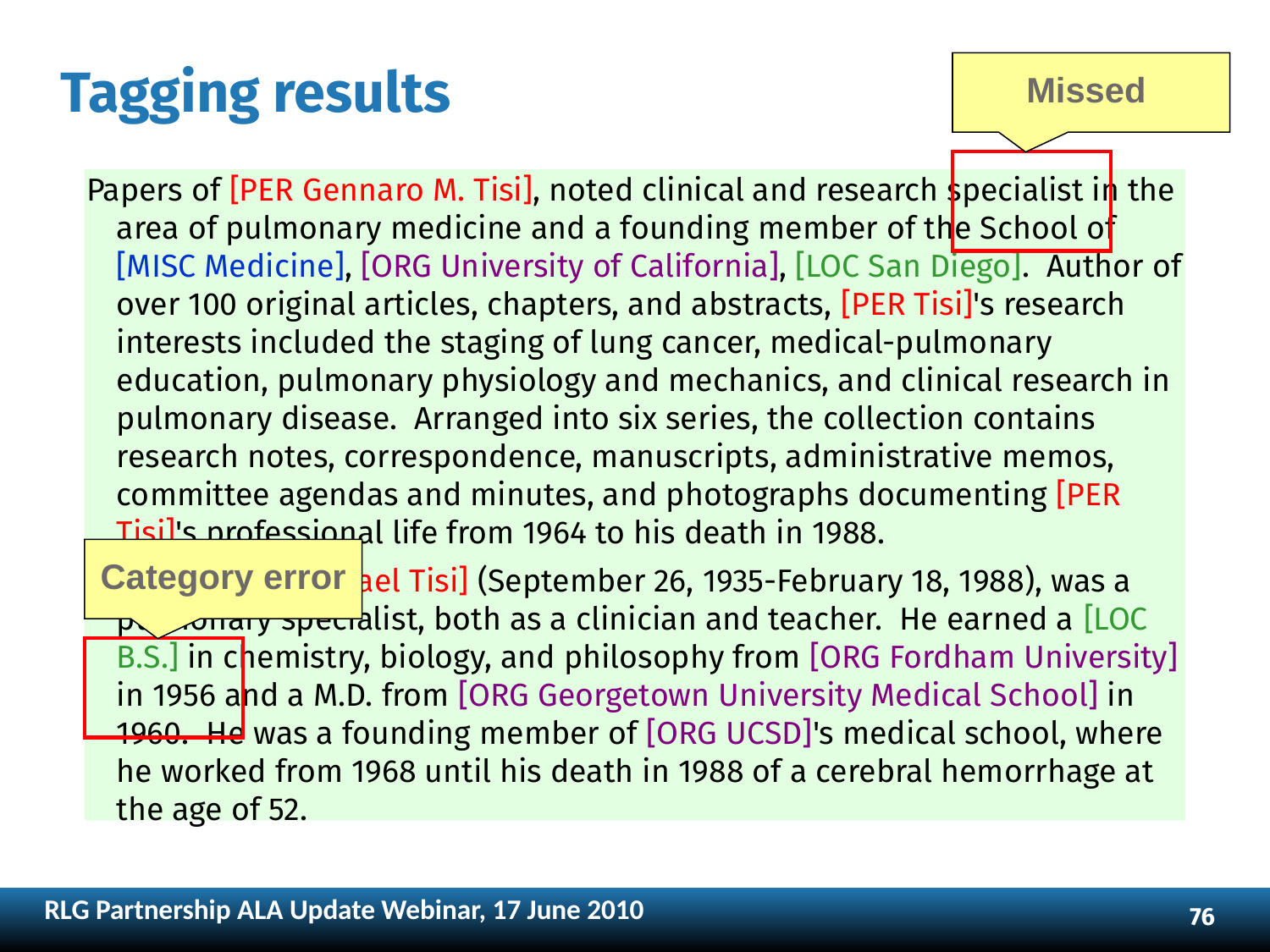

# Tagging results
Missed

Papers of [PER Gennaro M. Tisi], noted clinical and research specialist in the area of pulmonary medicine and a founding member of the School of [MISC Medicine], [ORG University of California], [LOC San Diego].  Author of over 100 original articles, chapters, and abstracts, [PER Tisi]'s research interests included the staging of lung cancer, medical-pulmonary education, pulmonary physiology and mechanics, and clinical research in pulmonary disease.  Arranged into six series, the collection contains research notes, correspondence, manuscripts, administrative memos, committee agendas and minutes, and photographs documenting [PER Tisi]'s professional life from 1964 to his death in 1988.
[PER Gennaro Michael Tisi] (September 26, 1935-February 18, 1988), was a pulmonary specialist, both as a clinician and teacher.  He earned a [LOC B.S.] in chemistry, biology, and philosophy from [ORG Fordham University] in 1956 and a M.D. from [ORG Georgetown University Medical School] in 1960.  He was a founding member of [ORG UCSD]'s medical school, where he worked from 1968 until his death in 1988 of a cerebral hemorrhage at the age of 52.

Category error